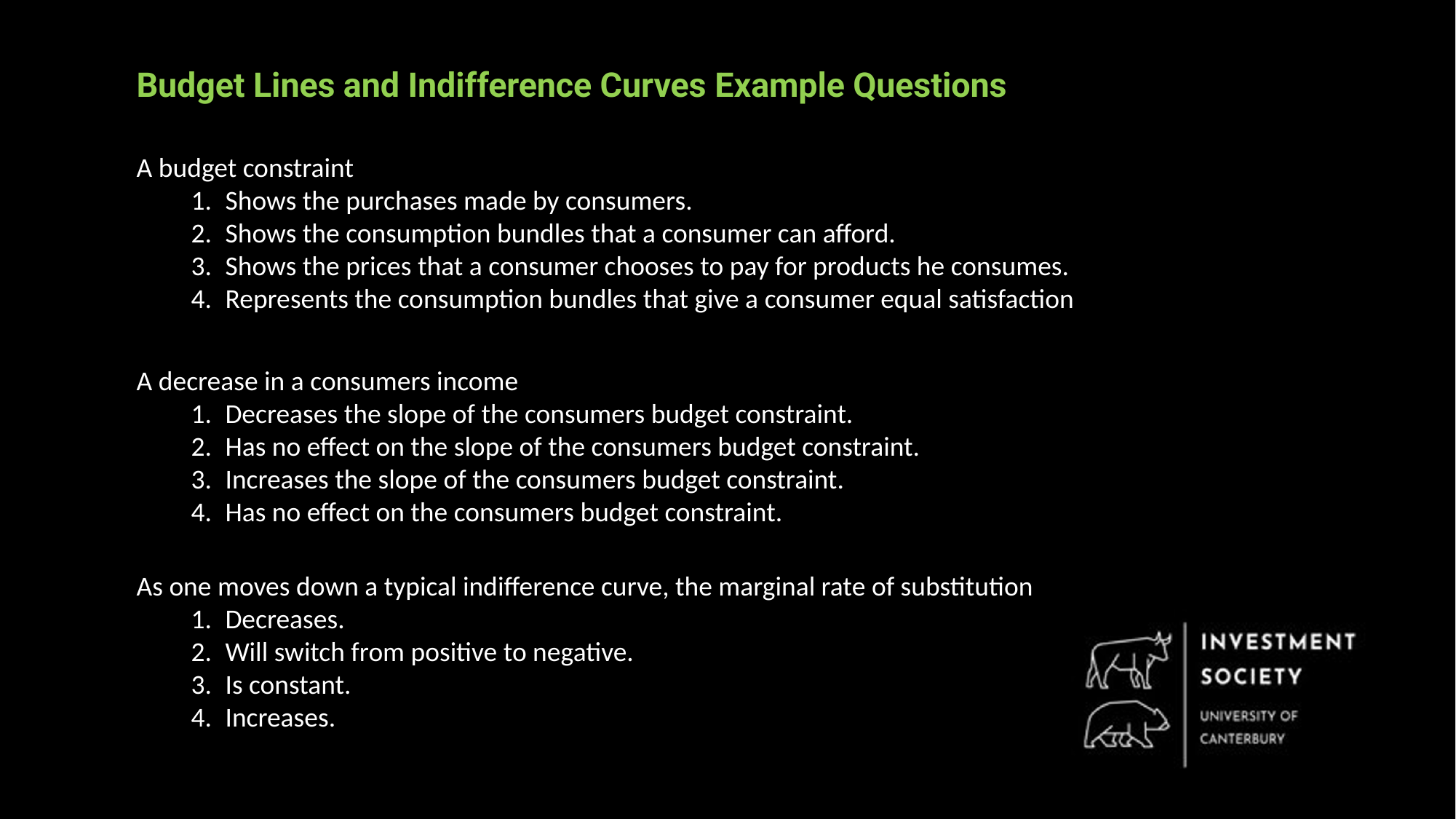

Budget Lines and Indifference Curves Example Questions
A budget constraint
Shows the purchases made by consumers.
Shows the consumption bundles that a consumer can afford.
Shows the prices that a consumer chooses to pay for products he consumes.
Represents the consumption bundles that give a consumer equal satisfaction.
A decrease in a consumers income
Decreases the slope of the consumers budget constraint.
Has no effect on the slope of the consumers budget constraint.
Increases the slope of the consumers budget constraint.
Has no effect on the consumers budget constraint.
As one moves down a typical indifference curve, the marginal rate of substitution
Decreases.
Will switch from positive to negative.
Is constant.
Increases.